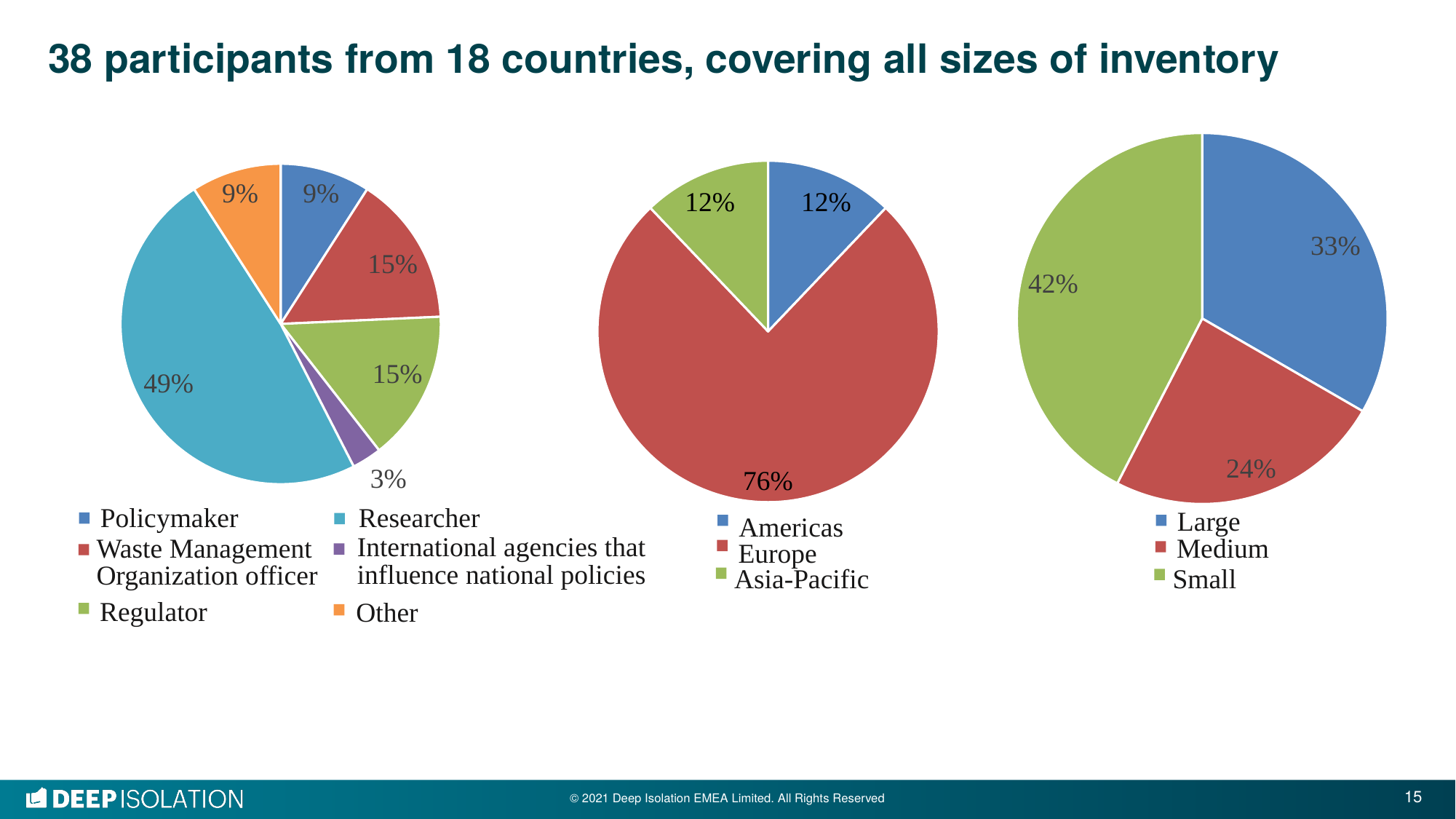

38 participants from 18 countries, covering all sizes of inventory

### Chart

| Category |  |
|---|---|
| Americas | 0.12121212121212122 |
| Europe | 0.7575757575757576 |
| Asia-Pacific | 0.12121212121212122 |

### Chart

| Category |  |
|---|---|
| Policymaker | 0.091 |
| Waste Management Organization officer | 0.152 |
| Regulator | 0.152 |
| International agencies that influence national policies | 0.03 |
| Researcher | 0.485 |
| Other | 0.091 |

### Chart

| Category | Countries with (size of waste inventory) |
|---|---|
| Large | 0.3333333333333333 |
| Medium | 0.24242424242424243 |
| Small | 0.42424242424242425 |

### Chart

| Category |
|---|

### Chart

| Category |
|---|
Policymaker
Researcher
Large
Americas

Medium
Europe
International agencies that influence national policies
Waste Management Organization officer

Asia-Pacific
Small

Regulator
Other

15
© 2021 Deep Isolation EMEA Limited. All Rights Reserved